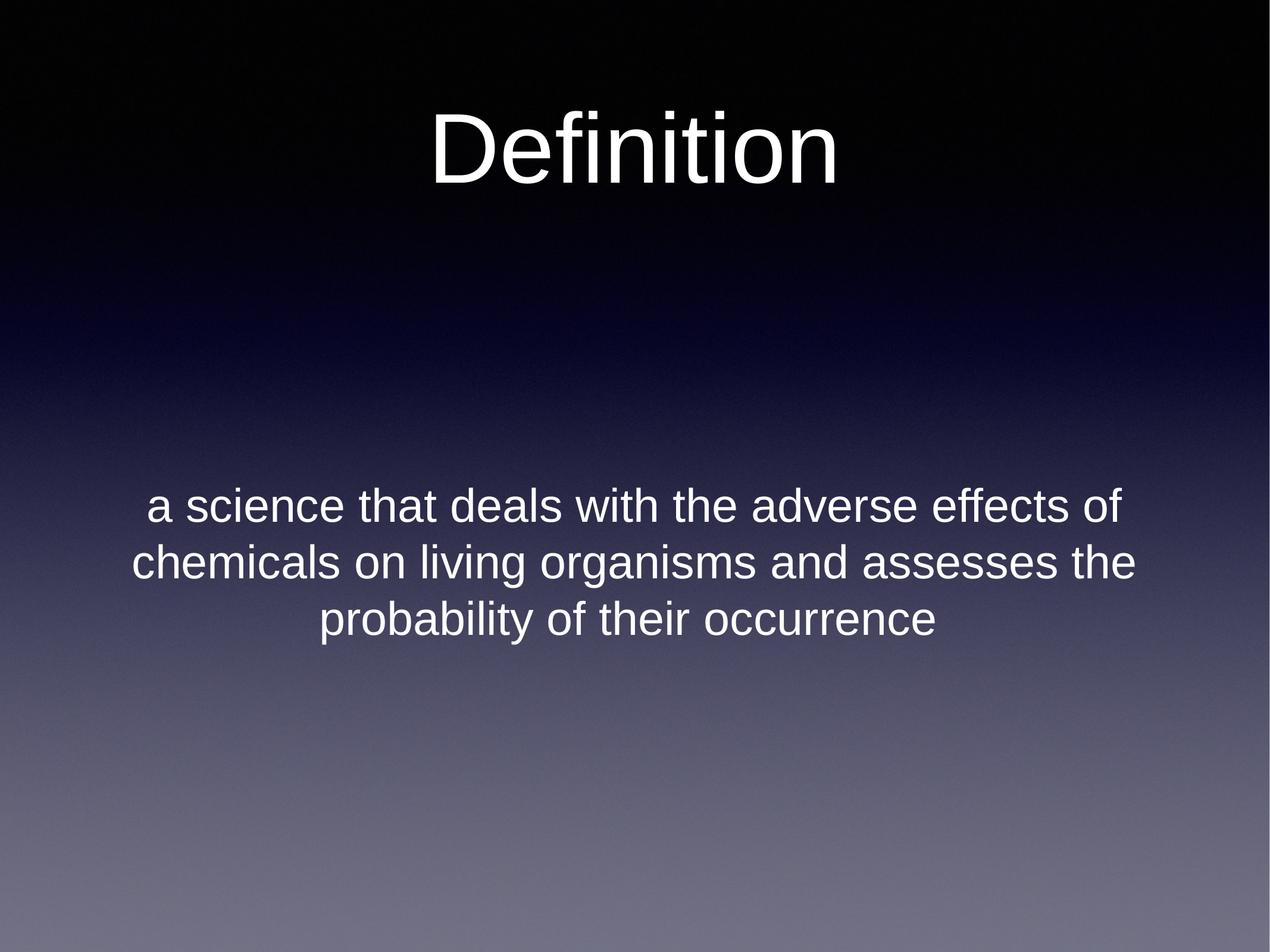

# Definition
a science that deals with the adverse effects of chemicals on living organisms and assesses the probability of their occurrence